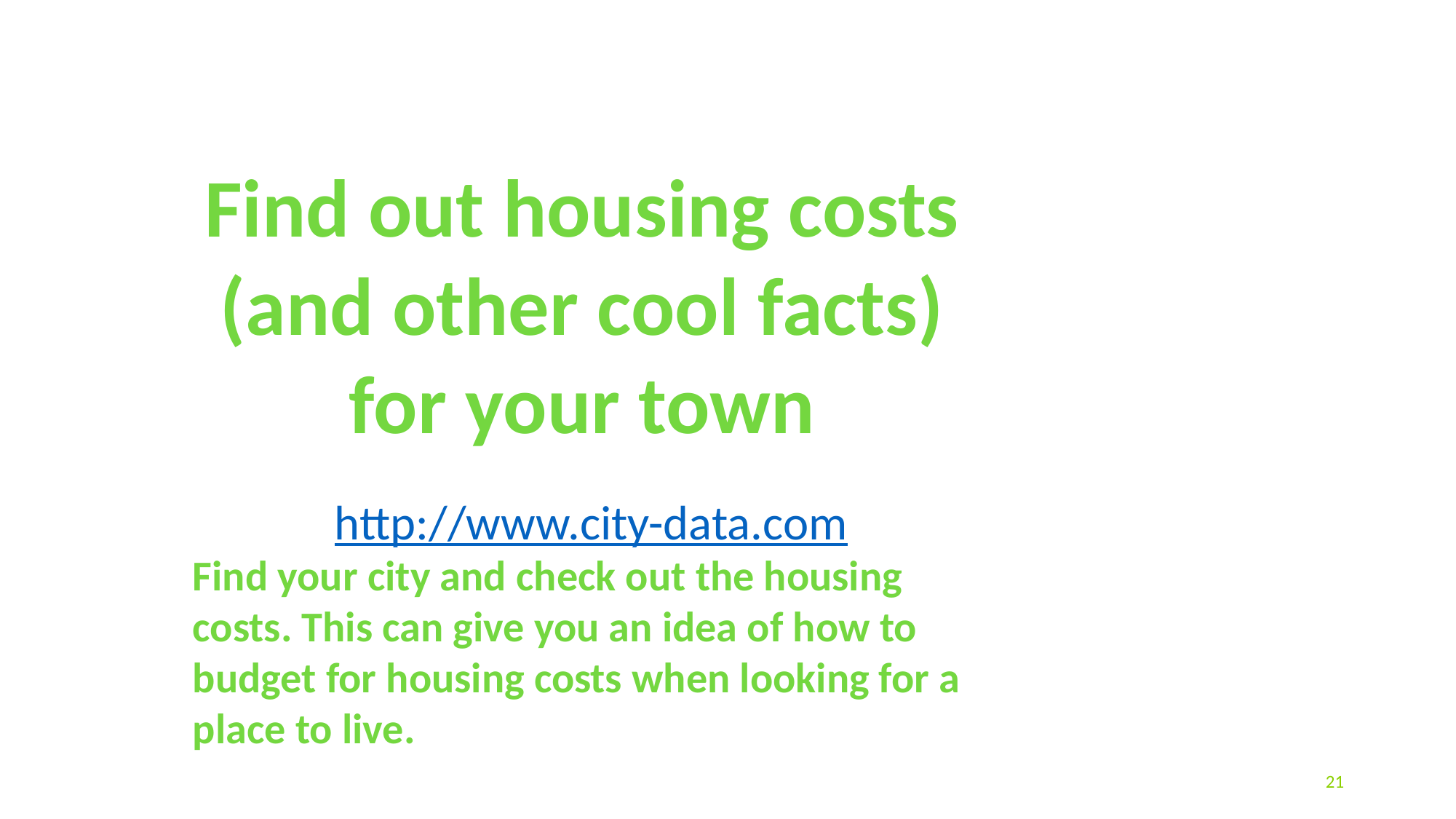

Find out housing costs (and other cool facts) for your town

Find your city and check out the housing costs. This can give you an idea of how to budget for housing costs when looking for a place to live.

 http://www.city-data.com

21